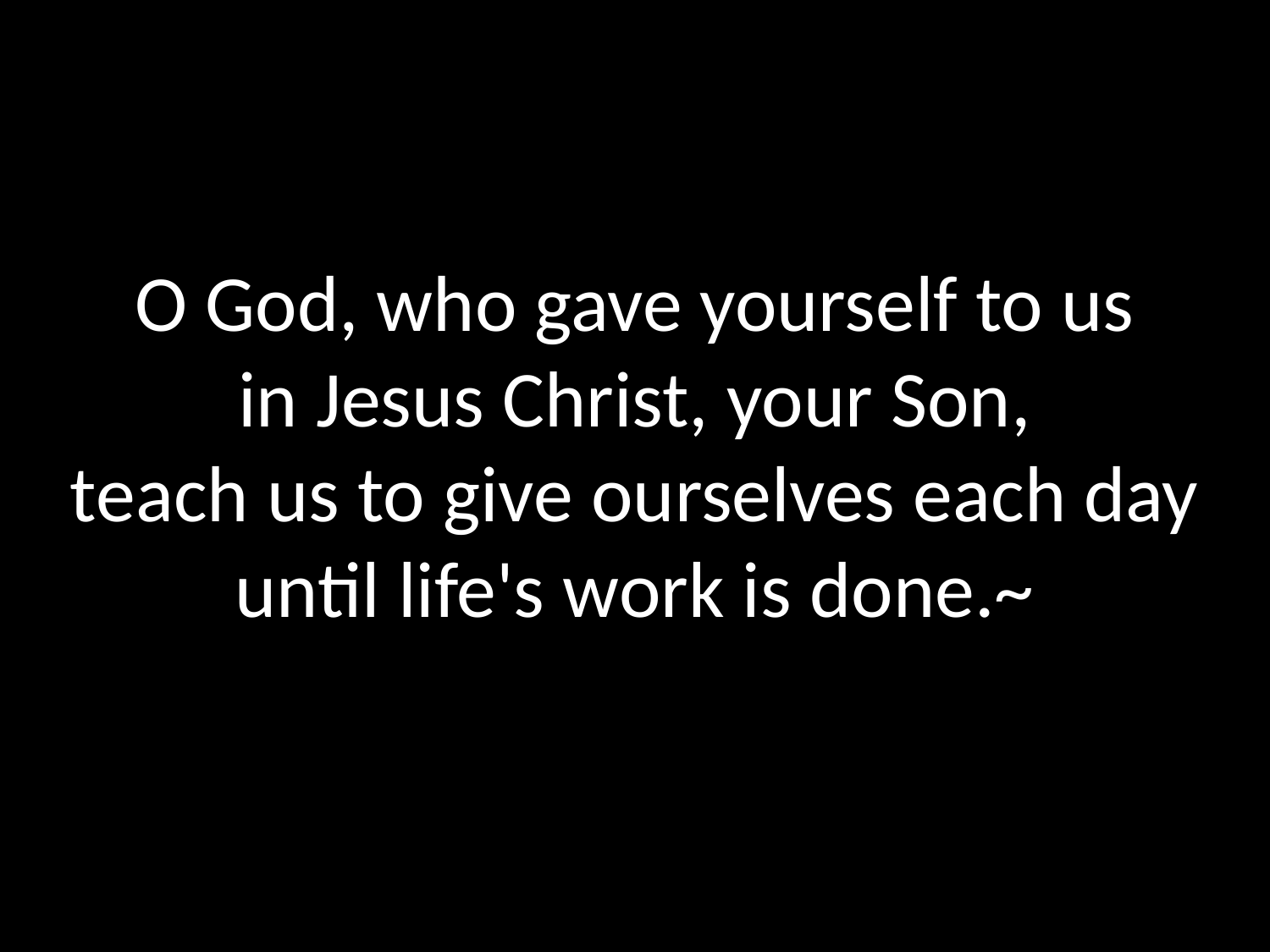

O God, who gave yourself to us
in Jesus Christ, your Son,
teach us to give ourselves each day
until life's work is done.~